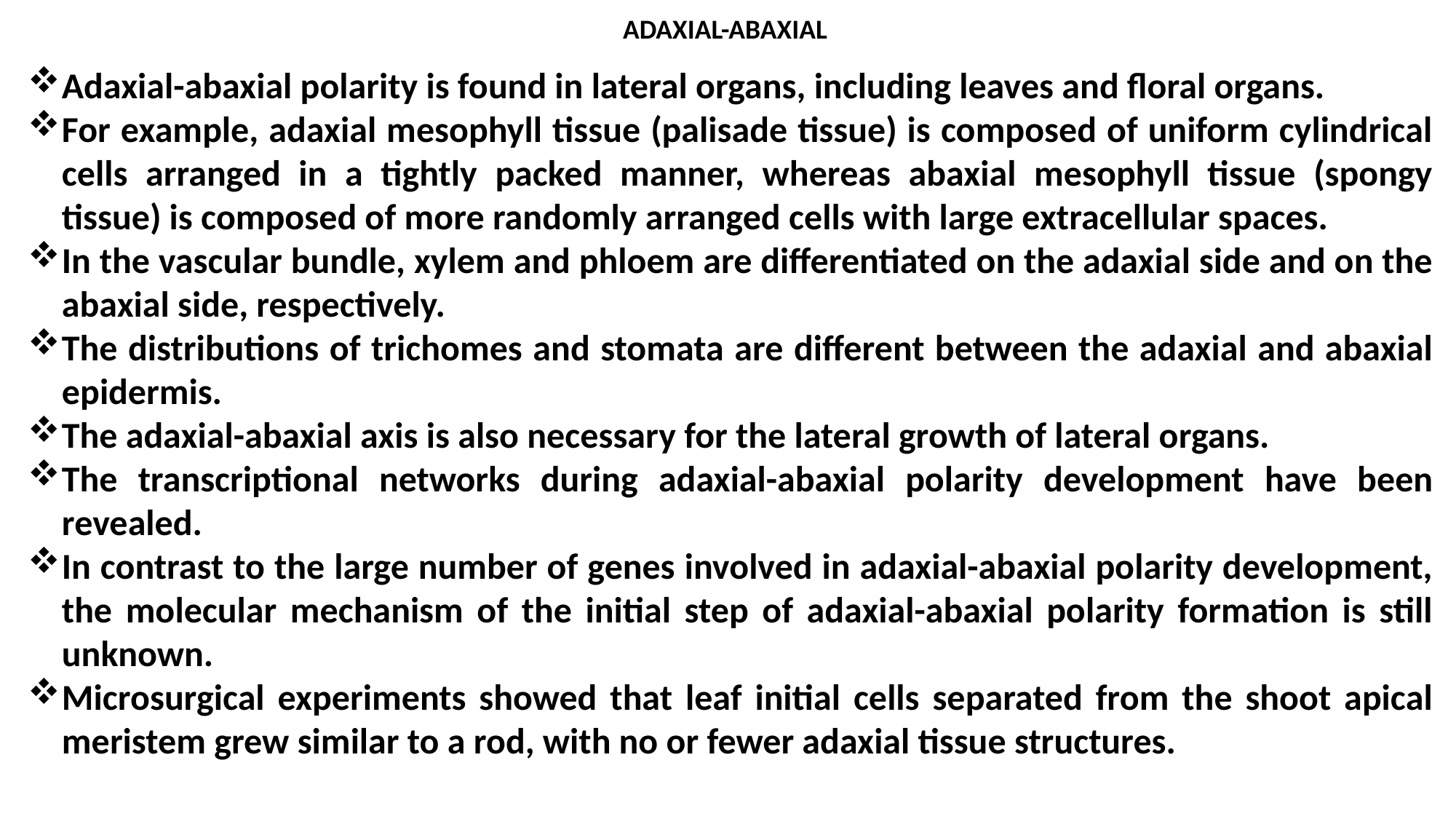

ADAXIAL-ABAXIAL
Adaxial-abaxial polarity is found in lateral organs, including leaves and floral organs.
For example, adaxial mesophyll tissue (palisade tissue) is composed of uniform cylindrical cells arranged in a tightly packed manner, whereas abaxial mesophyll tissue (spongy tissue) is composed of more randomly arranged cells with large extracellular spaces.
In the vascular bundle, xylem and phloem are differentiated on the adaxial side and on the abaxial side, respectively.
The distributions of trichomes and stomata are different between the adaxial and abaxial epidermis.
The adaxial-abaxial axis is also necessary for the lateral growth of lateral organs.
The transcriptional networks during adaxial-abaxial polarity development have been revealed.
In contrast to the large number of genes involved in adaxial-abaxial polarity development, the molecular mechanism of the initial step of adaxial-abaxial polarity formation is still unknown.
Microsurgical experiments showed that leaf initial cells separated from the shoot apical meristem grew similar to a rod, with no or fewer adaxial tissue structures.